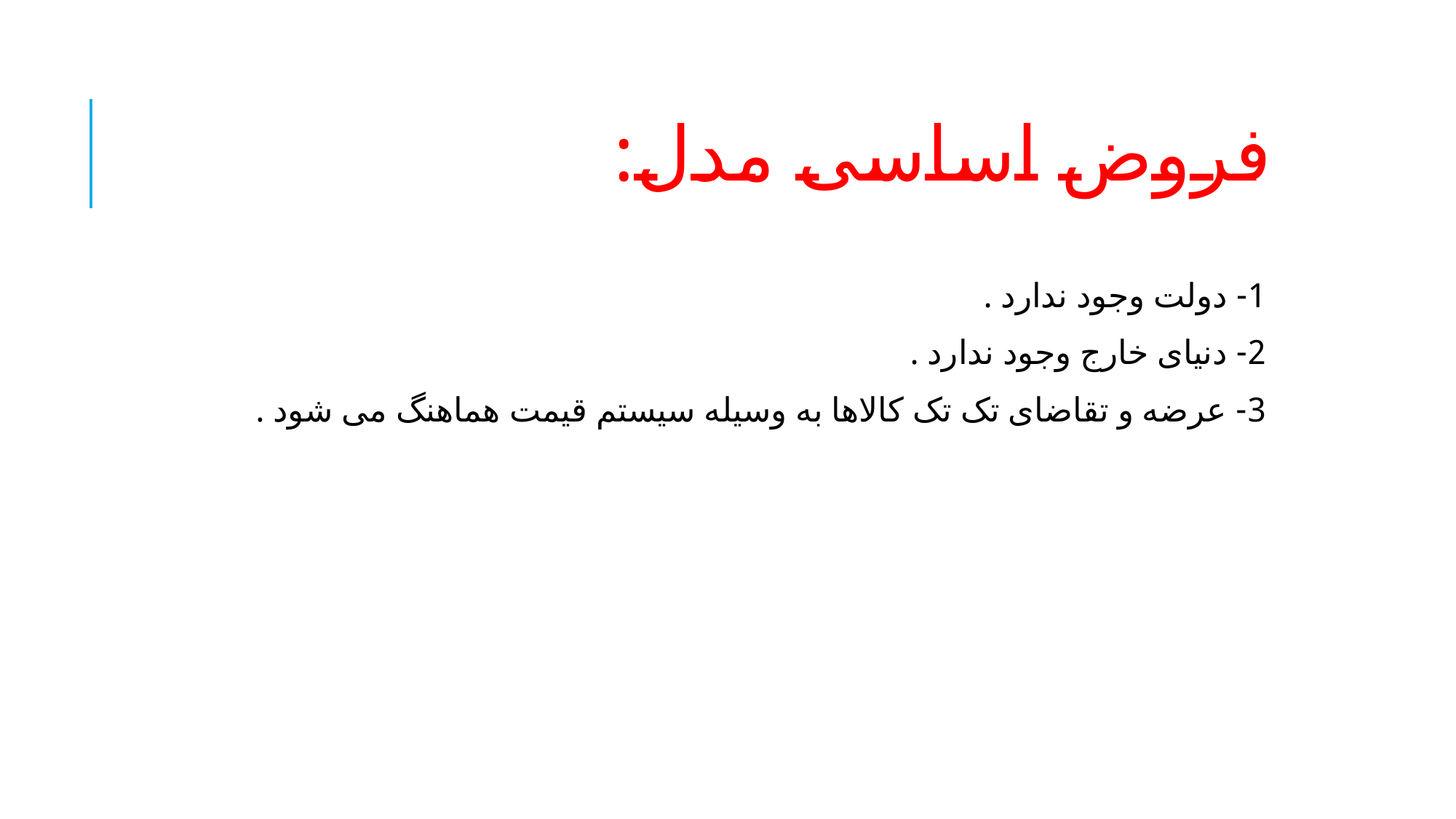

# فروض اساسی مدل:
1- دولت وجود ندارد .
2- دنیای خارج وجود ندارد .
3- عرضه و تقاضای تک تک کالاها به وسیله سیستم قیمت هماهنگ می شود .